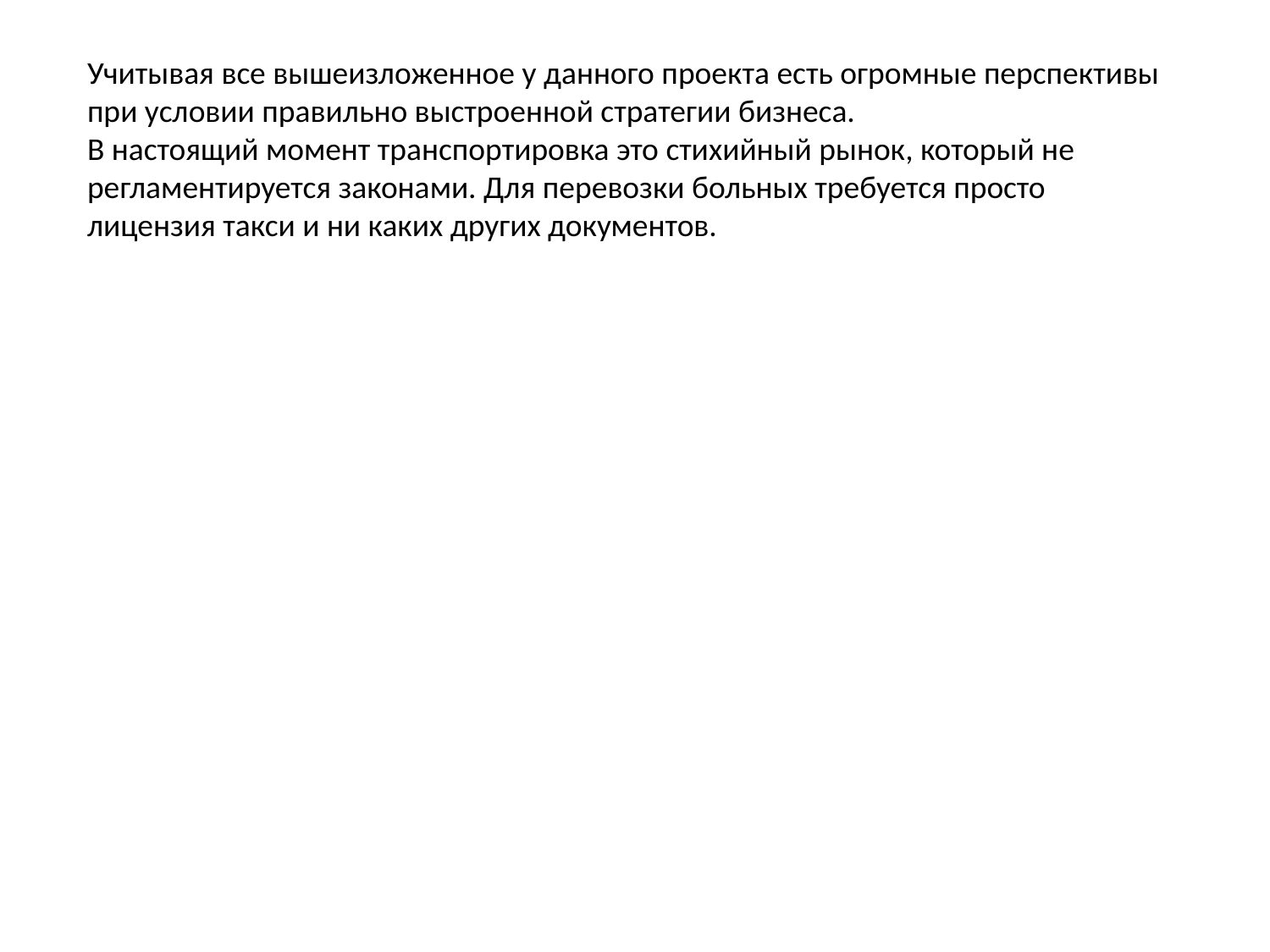

Учитывая все вышеизложенное у данного проекта есть огромные перспективы при условии правильно выстроенной стратегии бизнеса.
В настоящий момент транспортировка это стихийный рынок, который не регламентируется законами. Для перевозки больных требуется просто лицензия такси и ни каких других документов.